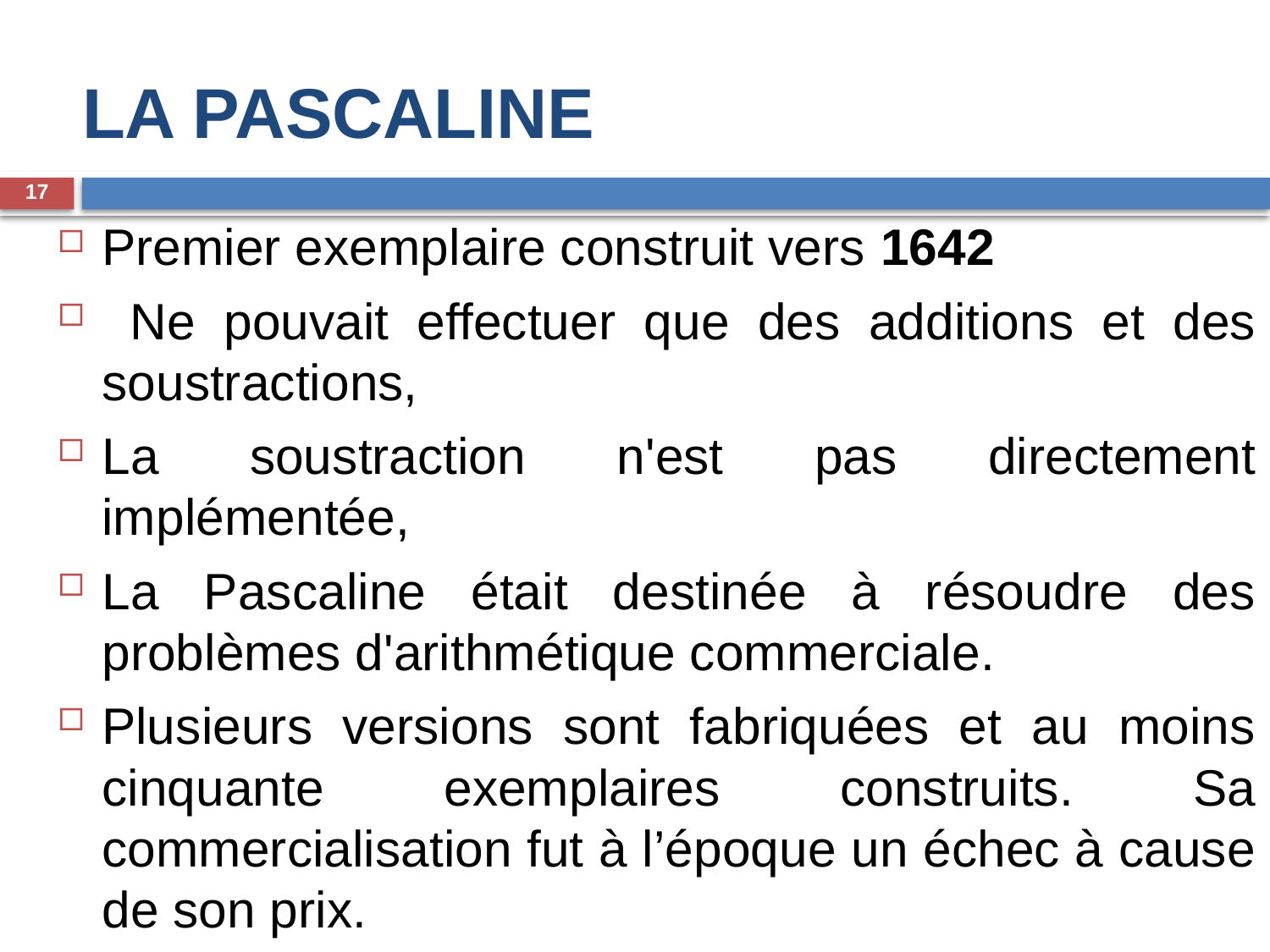

# LA PASCALINE
17
Premier exemplaire construit vers 1642
 Ne pouvait effectuer que des additions et des soustractions,
La soustraction n'est pas directement implémentée,
La Pascaline était destinée à résoudre des problèmes d'arithmétique commerciale.
Plusieurs versions sont fabriquées et au moins cinquante exemplaires construits. Sa commercialisation fut à l’époque un échec à cause de son prix.